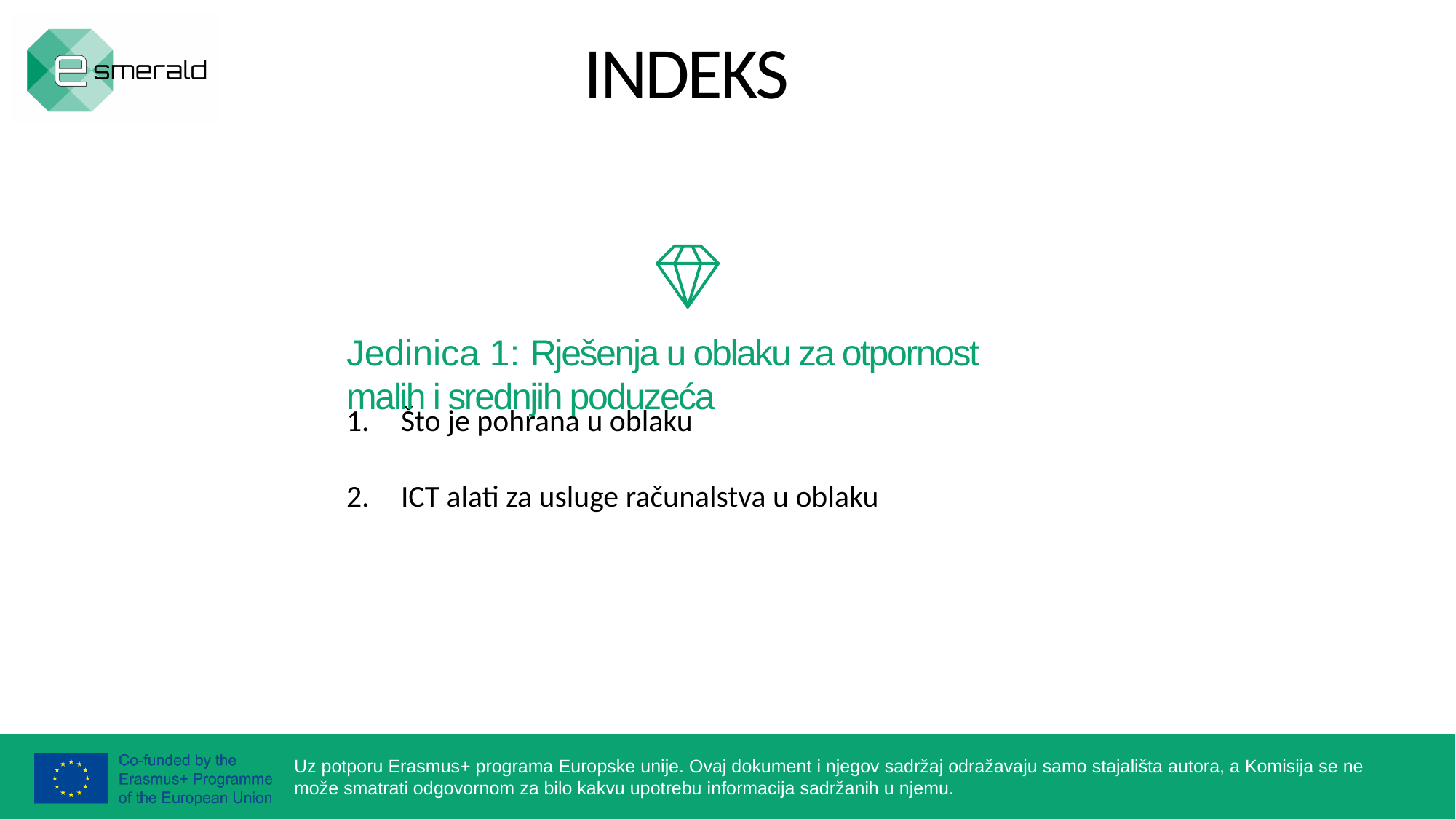

INDEKS

Jedinica 1: Rješenja u oblaku za otpornost malih i srednjih poduzeća
Što je pohrana u oblaku

ICT alati za usluge računalstva u oblaku